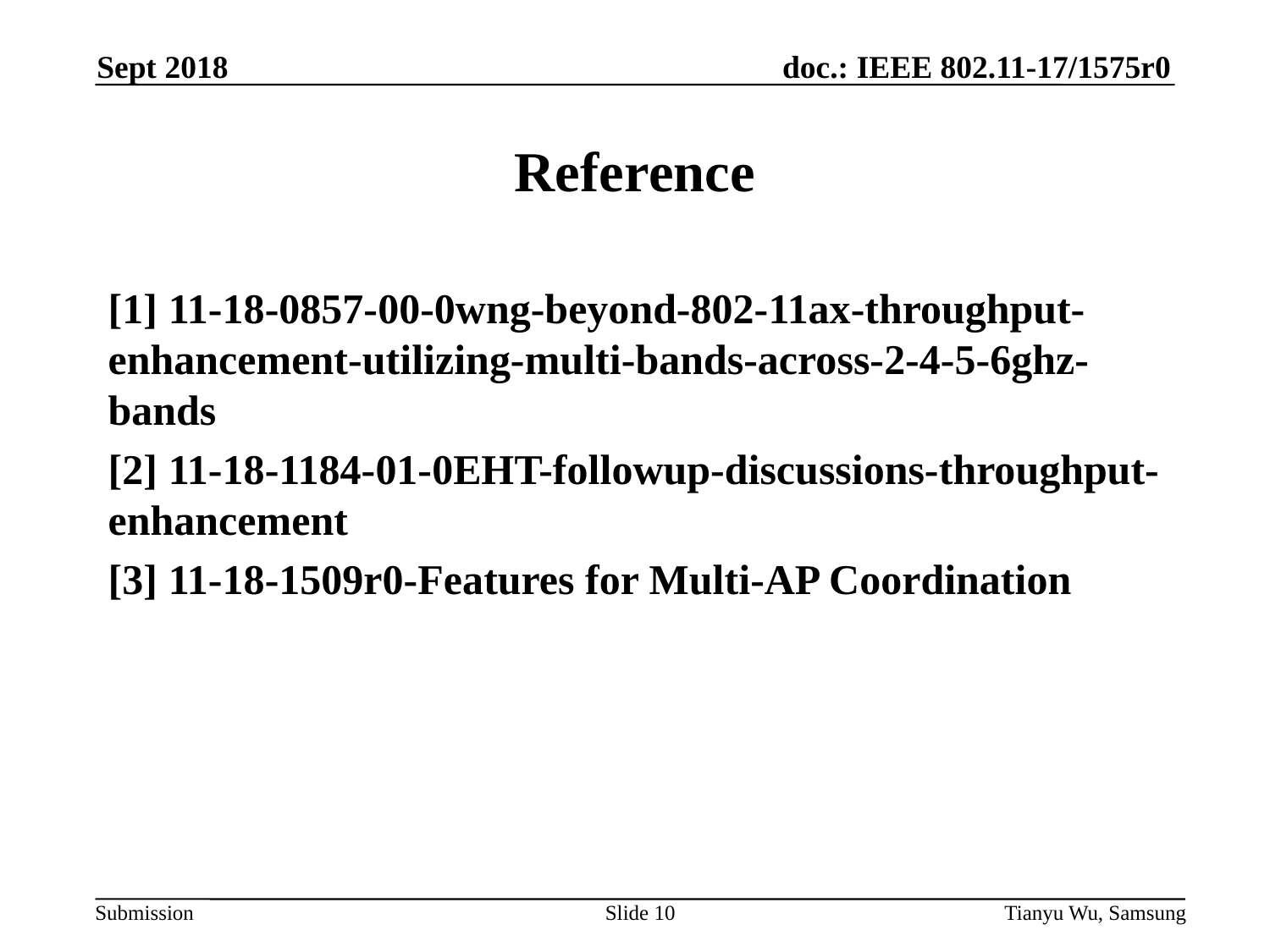

Sept 2018
# Reference
[1] 11-18-0857-00-0wng-beyond-802-11ax-throughput-enhancement-utilizing-multi-bands-across-2-4-5-6ghz-bands
[2] 11-18-1184-01-0EHT-followup-discussions-throughput-enhancement
[3] 11-18-1509r0-Features for Multi-AP Coordination
Slide 10
Tianyu Wu, Samsung